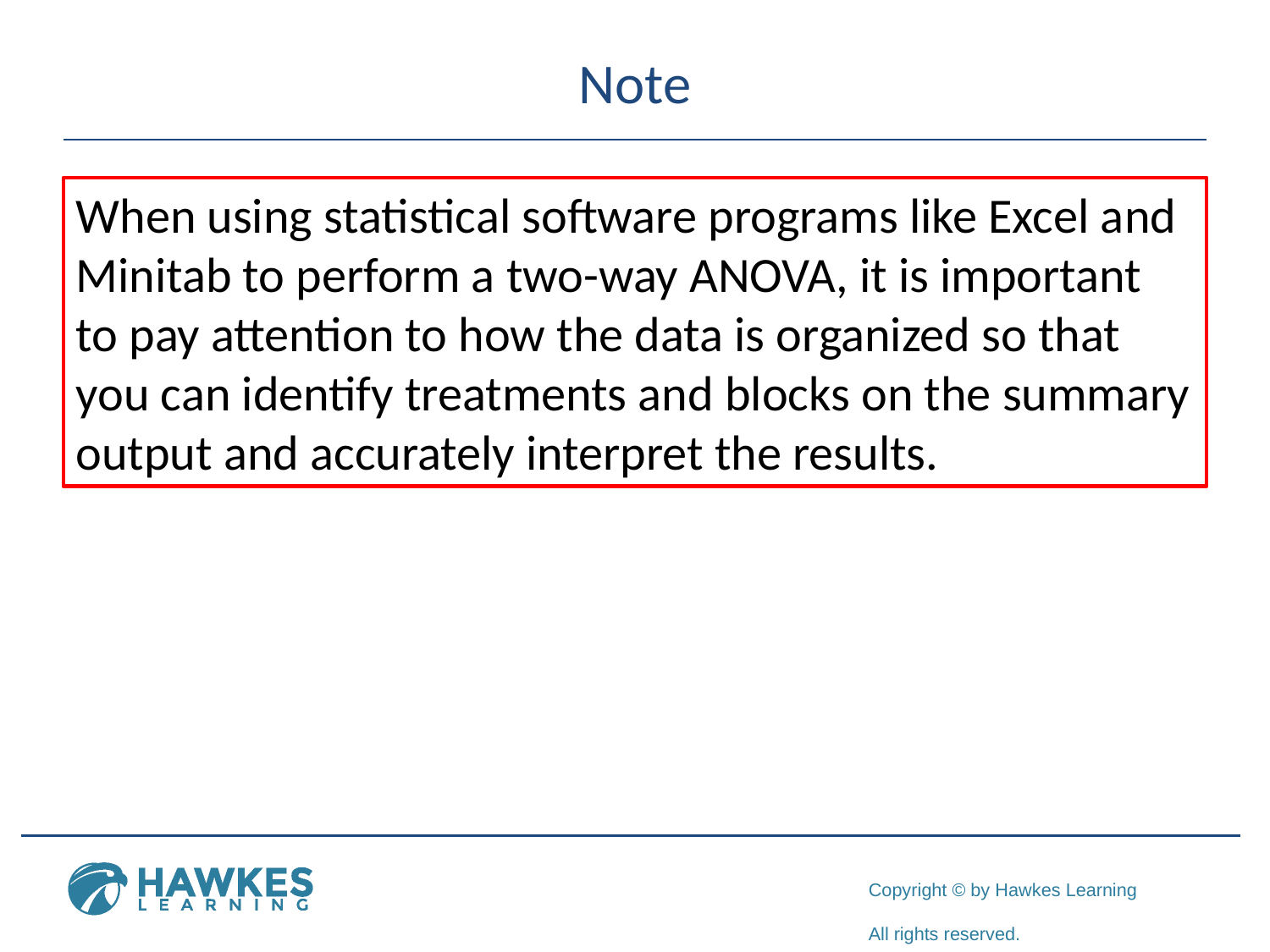

# Note
When using statistical software programs like Excel and Minitab to perform a two-way ANOVA, it is important to pay attention to how the data is organized so that you can identify treatments and blocks on the summary output and accurately interpret the results.